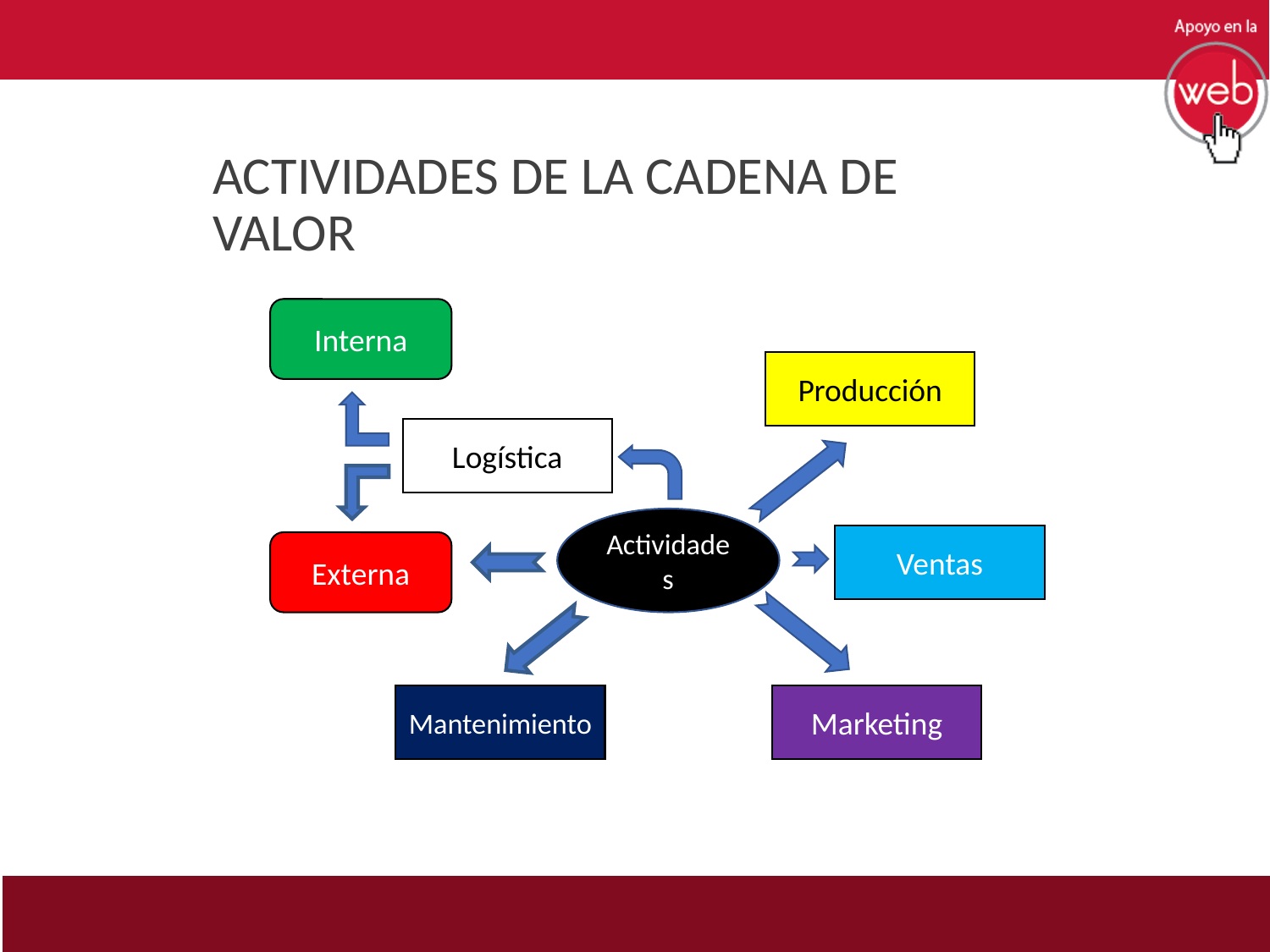

# ACTIVIDADES DE LA CADENA DE VALOR
Interna
Producción

Logística

Actividades
Ventas
Externa

Mantenimiento
Marketing